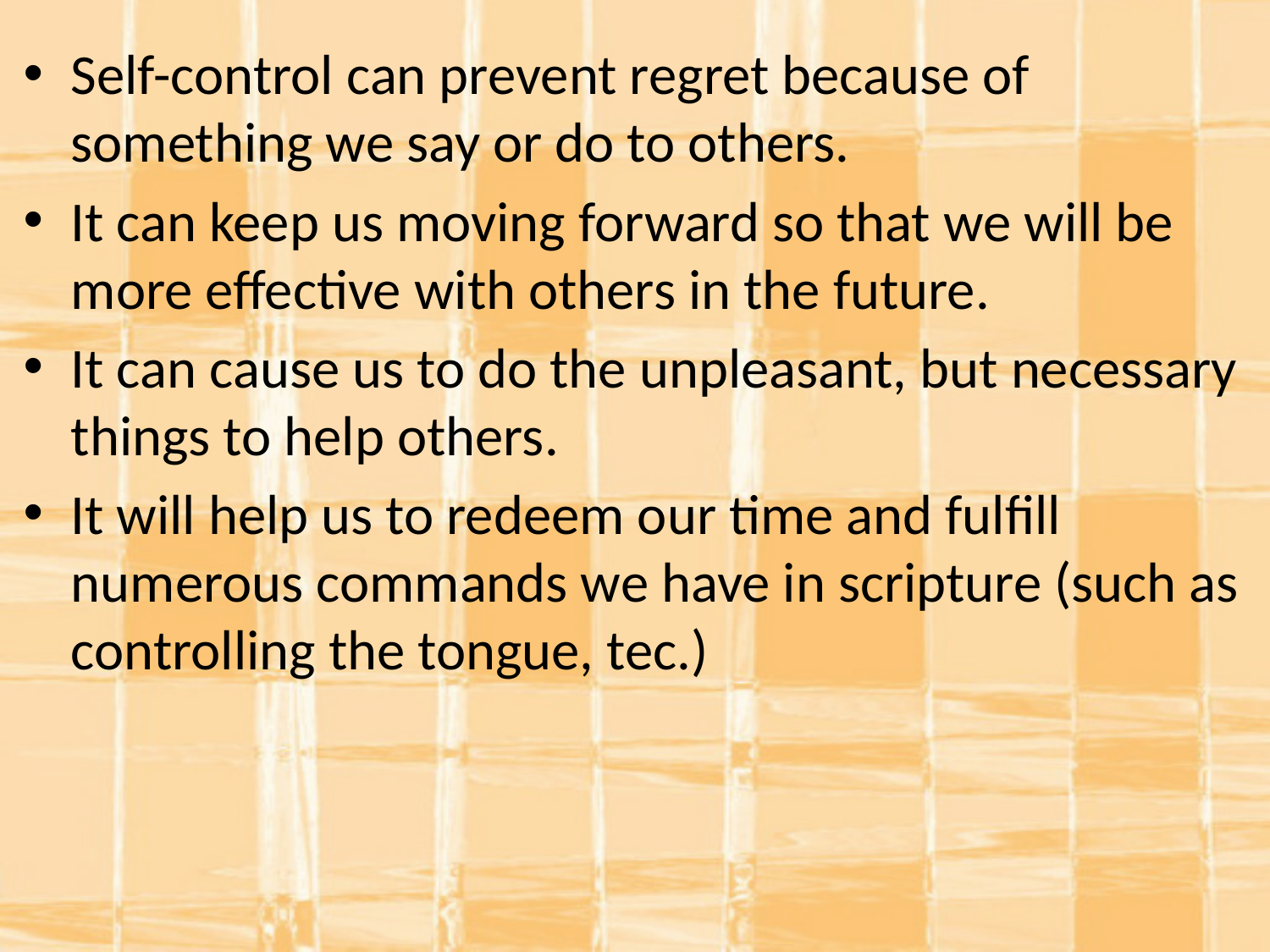

Self-control can prevent regret because of something we say or do to others.
It can keep us moving forward so that we will be more effective with others in the future.
It can cause us to do the unpleasant, but necessary things to help others.
It will help us to redeem our time and fulfill numerous commands we have in scripture (such as controlling the tongue, tec.)